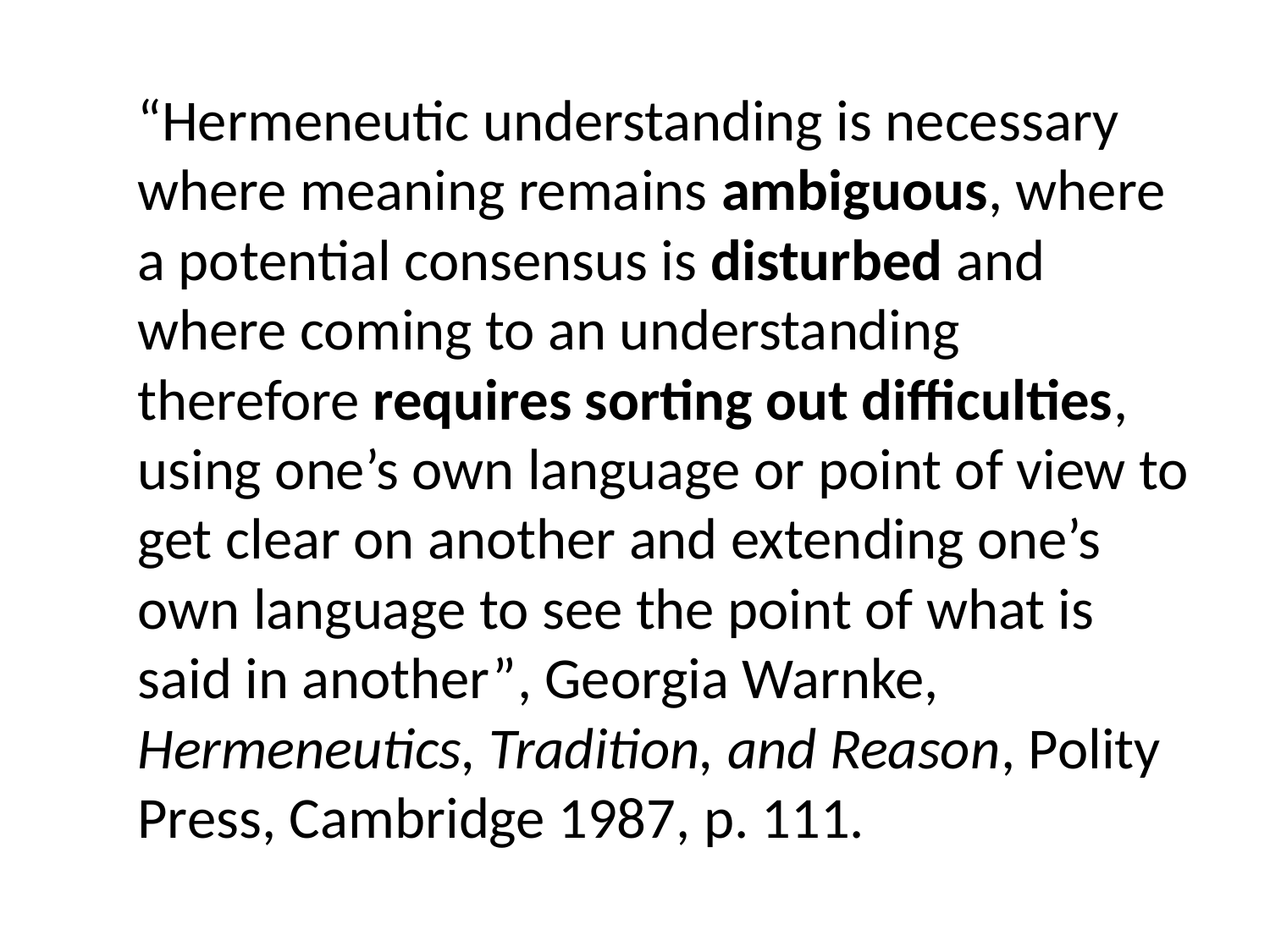

“Hermeneutic understanding is necessary where meaning remains ambiguous, where a potential consensus is disturbed and where coming to an understanding therefore requires sorting out difficulties, using one’s own language or point of view to get clear on another and extending one’s own language to see the point of what is said in another”, Georgia Warnke, Hermeneutics, Tradition, and Reason, Polity Press, Cambridge 1987, p. 111.